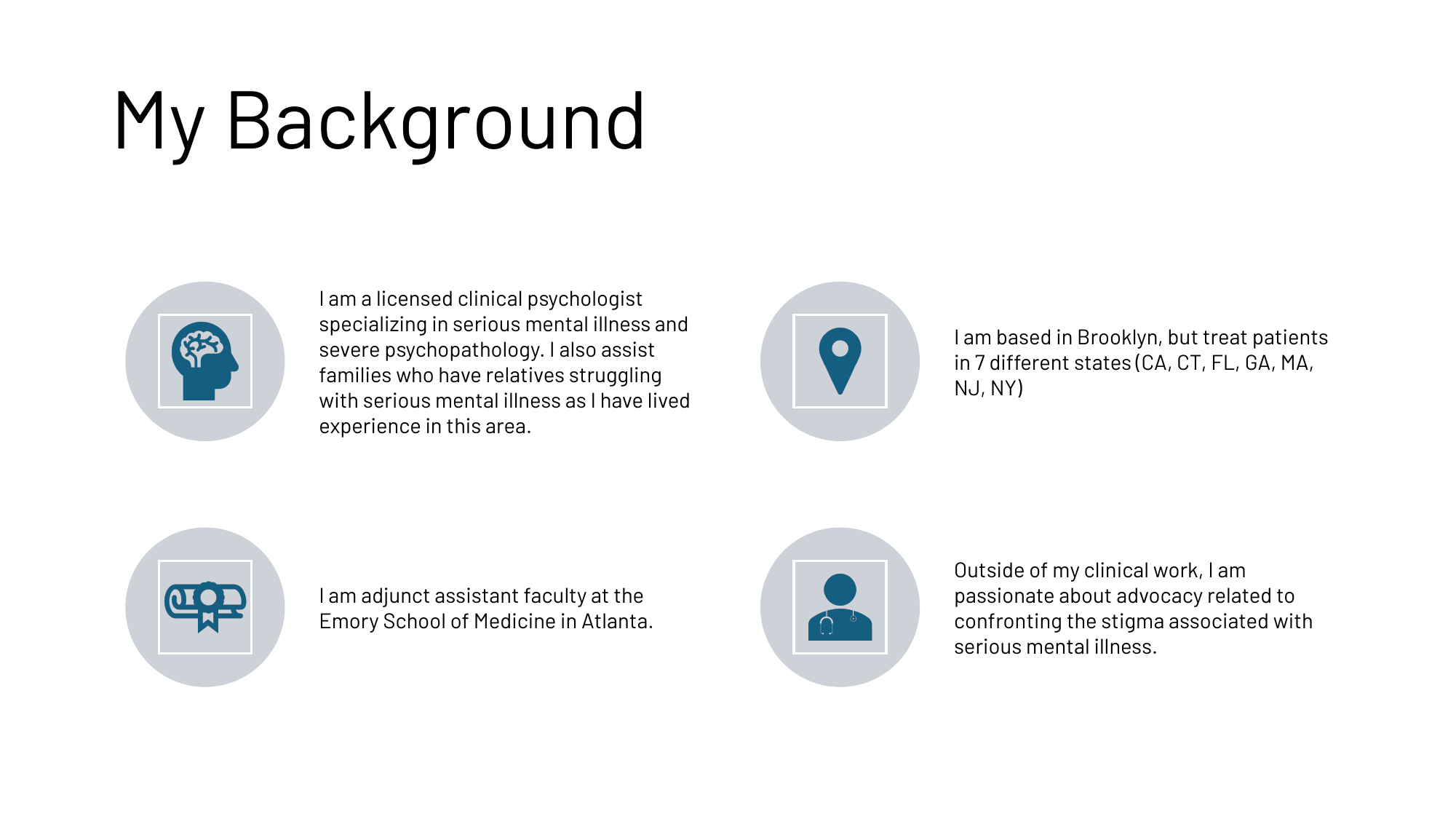

# My Background
I am a licensed clinical psychologist specializing in serious mental illness and severe psychopathology. I also assist families who have relatives struggling with serious mental illness as I have lived experience in this area.
I am based in Brooklyn, but treat patients in 7 different states (CA, CT, FL, GA, MA, NJ, NY)
I am adjunct assistant faculty at the Emory School of Medicine in Atlanta.
Outside of my clinical work, I am passionate about advocacy related to confronting the stigma associated with serious mental illness.